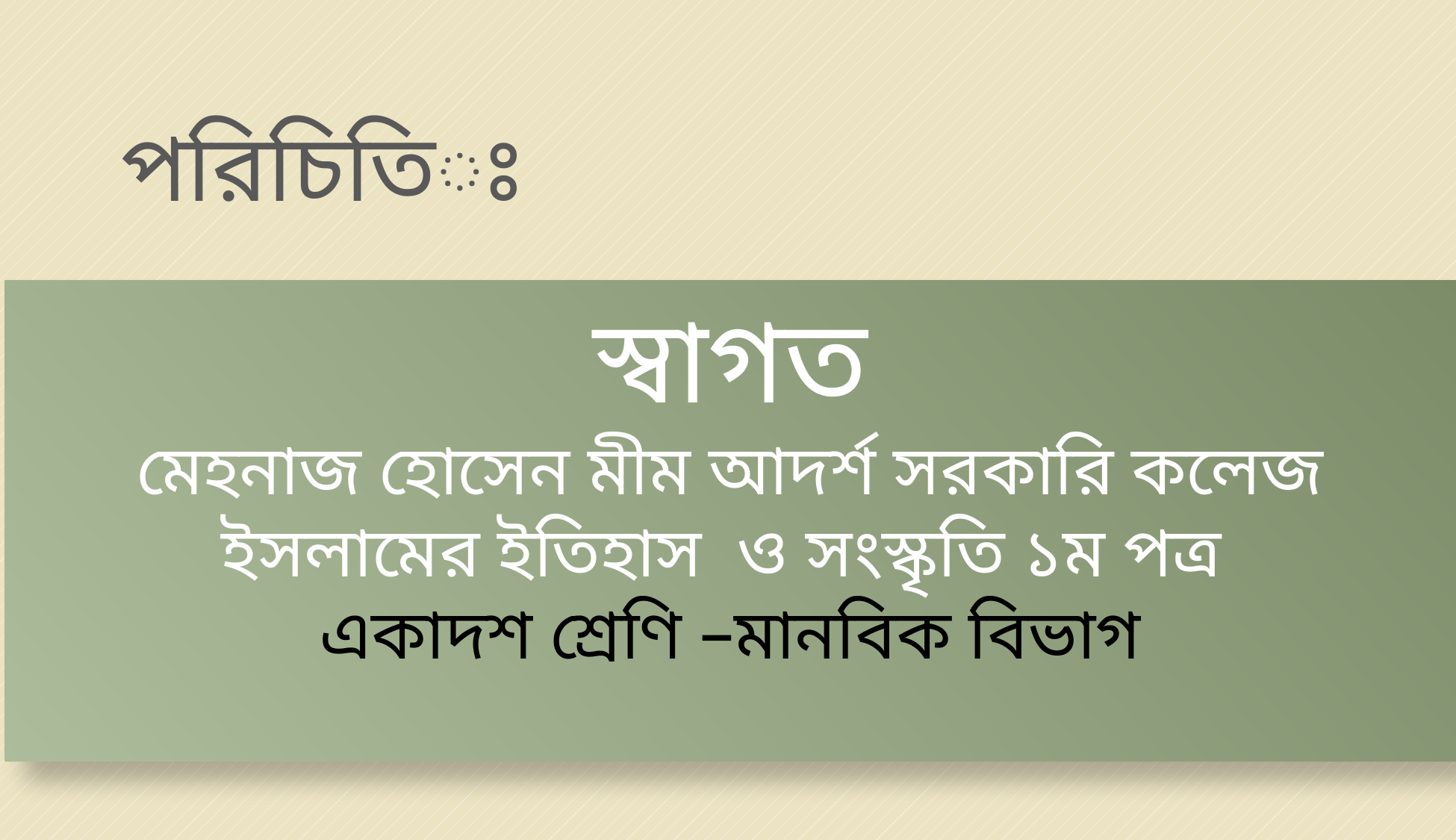

পরিচিতিঃ
স্বাগত
মেহনাজ হোসেন মীম আদর্শ সরকারি কলেজ
ইসলামের ইতিহাস  ও সংস্কৃতি ১ম পত্র
একাদশ শ্রেণি –মানবিক বিভাগ